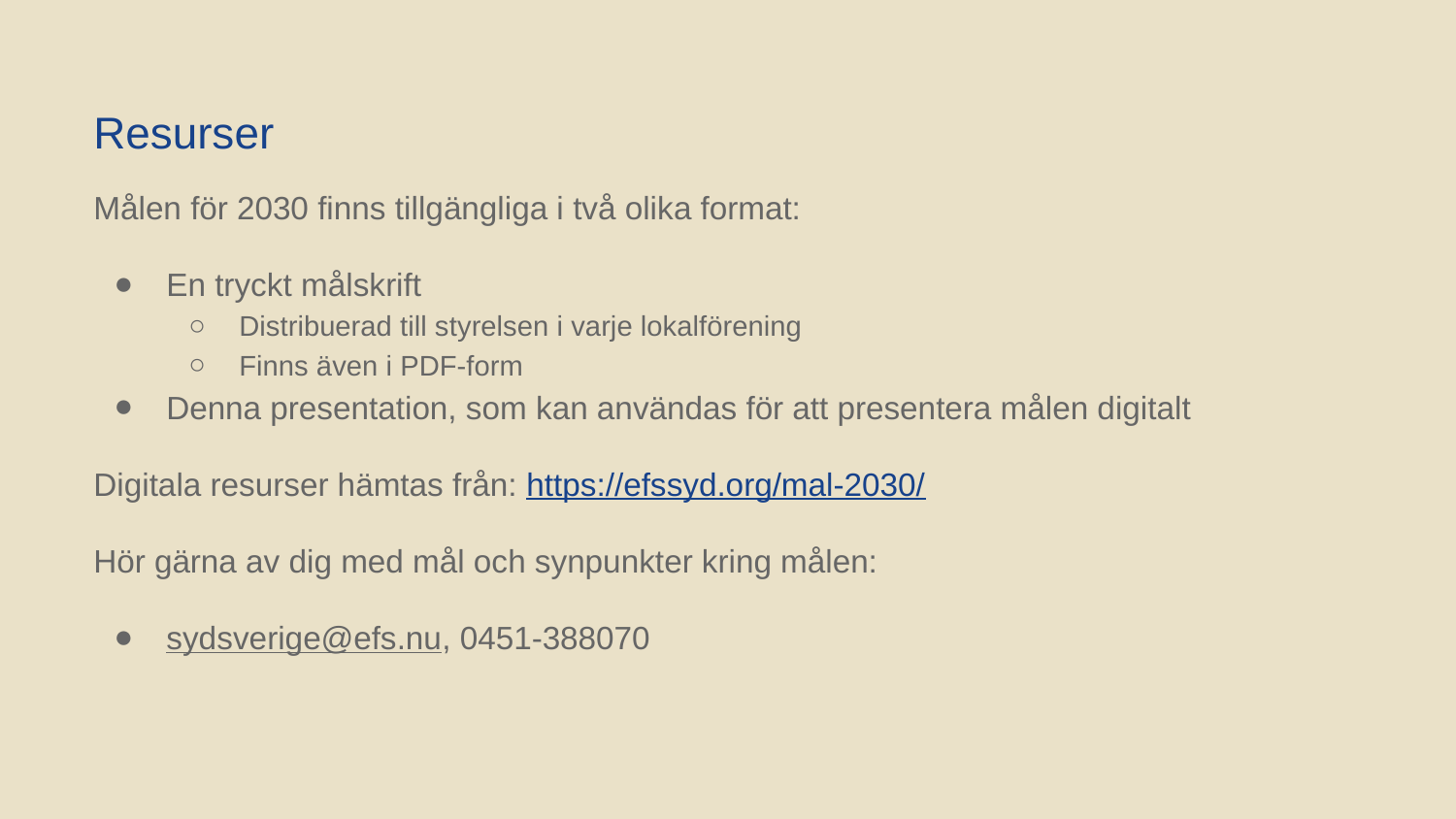

# Resurser
Målen för 2030 finns tillgängliga i två olika format:
En tryckt målskrift
Distribuerad till styrelsen i varje lokalförening
Finns även i PDF-form
Denna presentation, som kan användas för att presentera målen digitalt
Digitala resurser hämtas från: https://efssyd.org/mal-2030/
Hör gärna av dig med mål och synpunkter kring målen:
sydsverige@efs.nu, 0451-388070